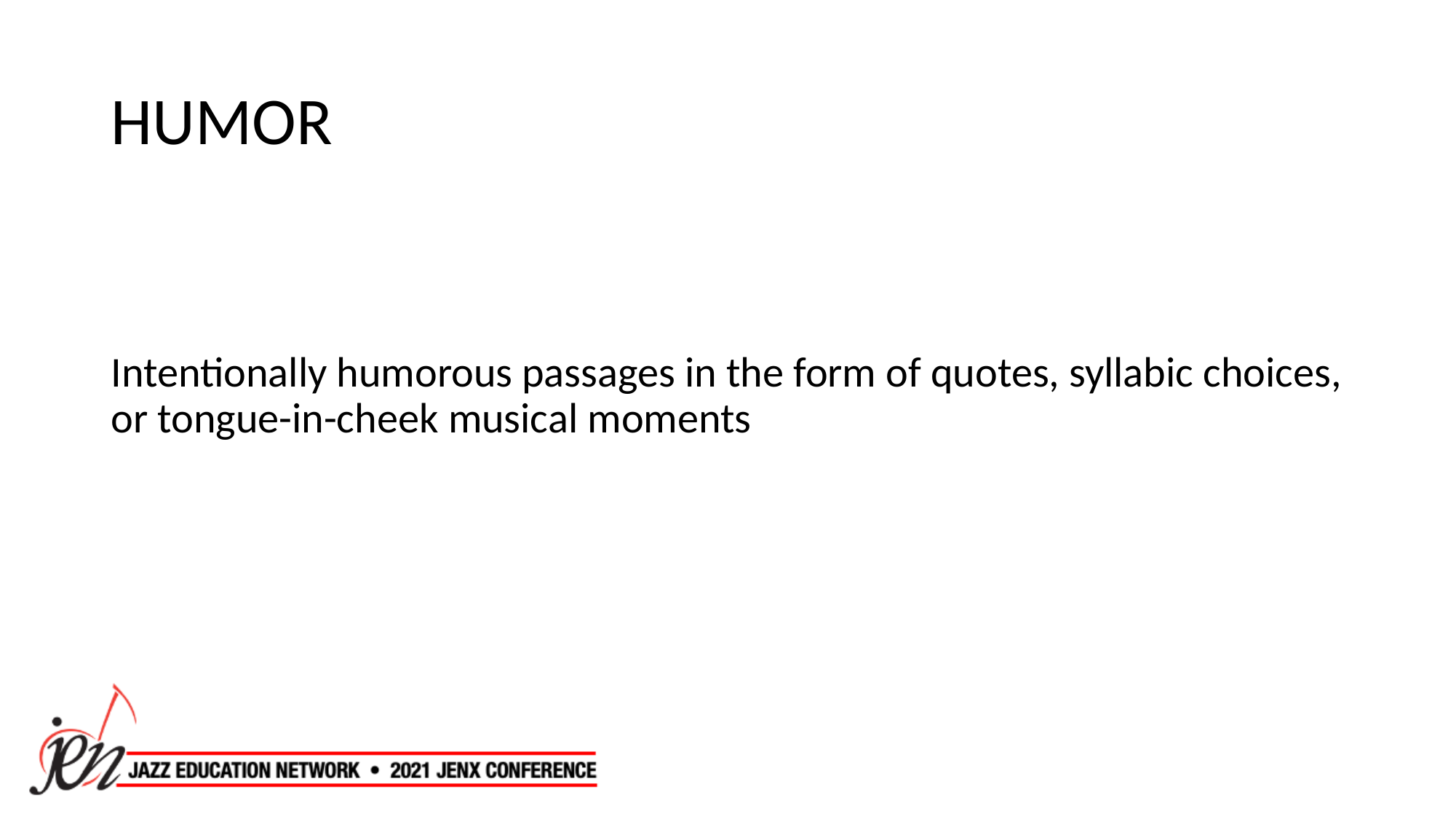

# HUMOR

Intentionally humorous passages in the form of quotes, syllabic choices, or tongue-in-cheek musical moments